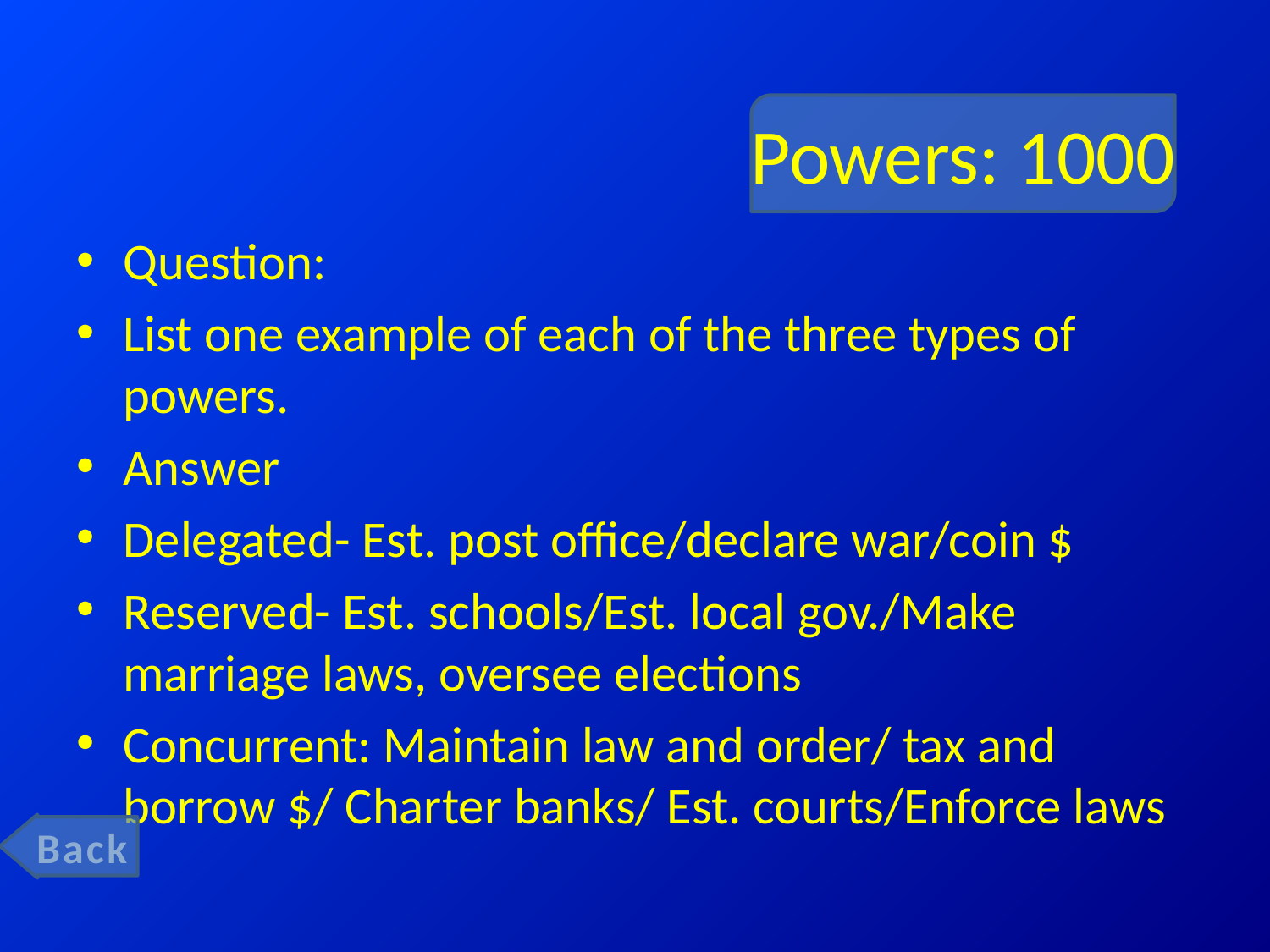

# Powers: 1000

Question:
List one example of each of the three types of powers.
Answer
Delegated- Est. post office/declare war/coin $
Reserved- Est. schools/Est. local gov./Make marriage laws, oversee elections
Concurrent: Maintain law and order/ tax and borrow $/ Charter banks/ Est. courts/Enforce laws

Back